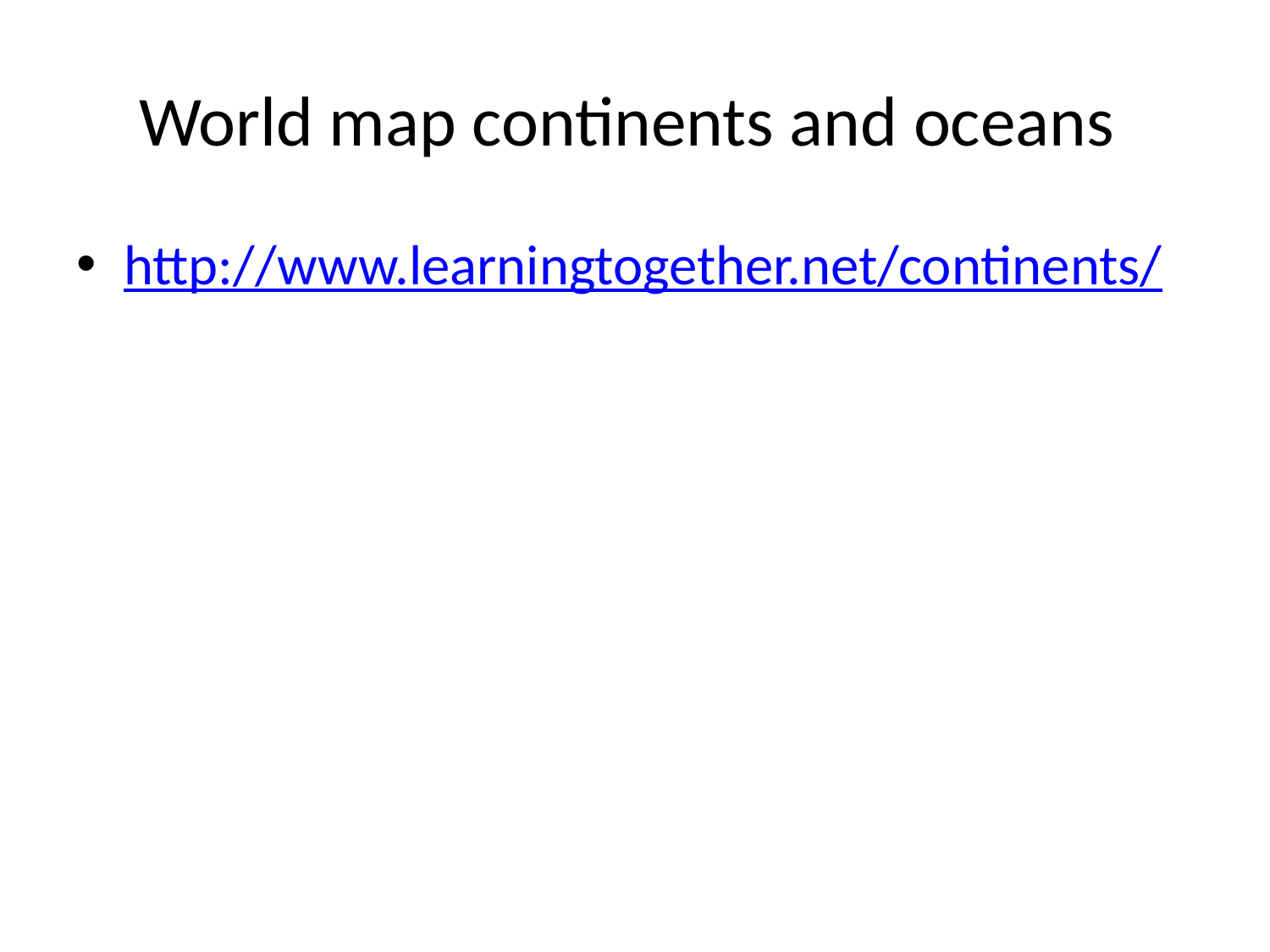

# World map continents and oceans
http://www.learningtogether.net/continents/